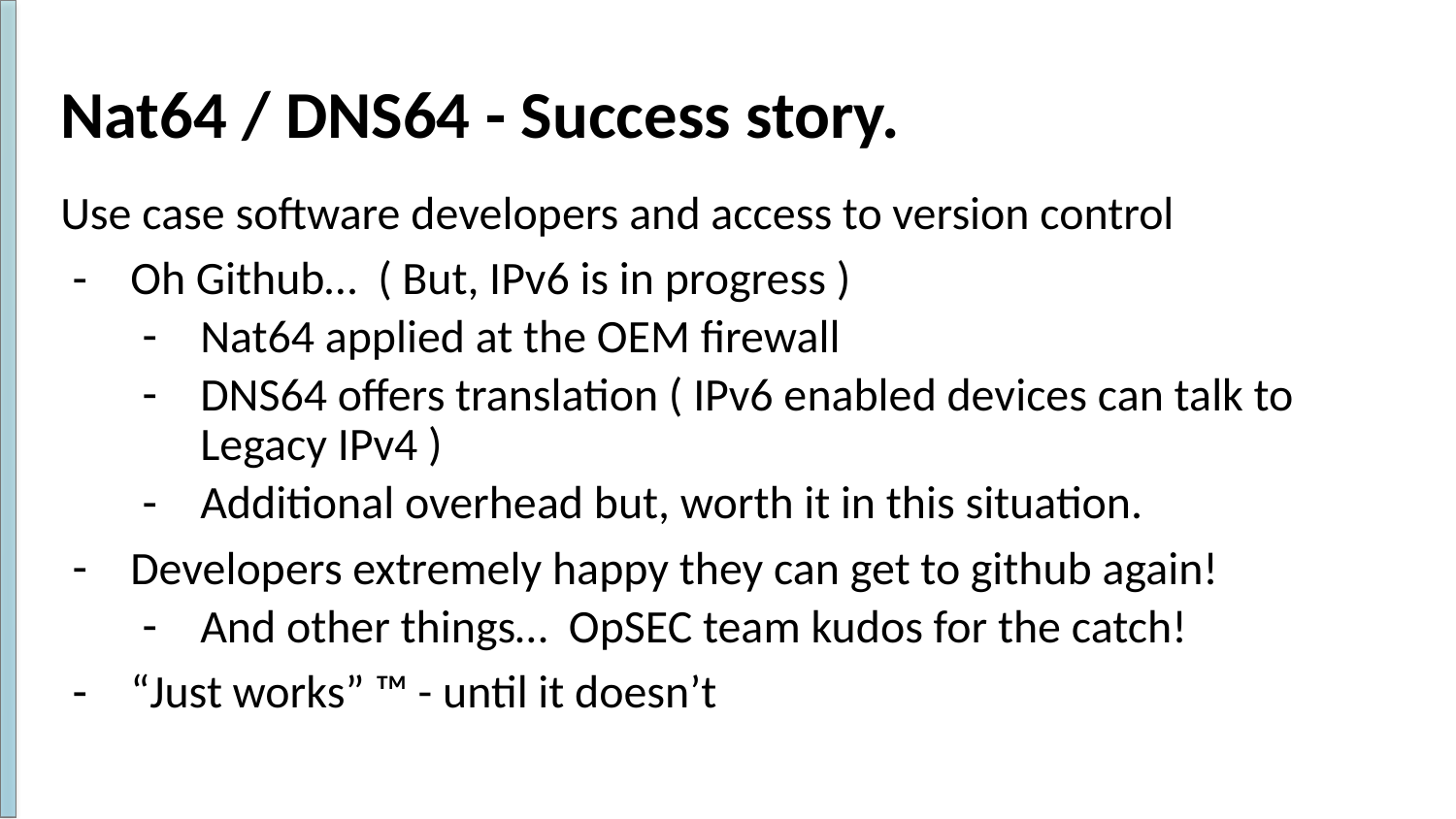

# Nat64 / DNS64 - Success story.
Use case software developers and access to version control
Oh Github…  ( But, IPv6 is in progress )
Nat64 applied at the OEM firewall
DNS64 offers translation ( IPv6 enabled devices can talk to Legacy IPv4 )
Additional overhead but, worth it in this situation.
Developers extremely happy they can get to github again!
And other things…  OpSEC team kudos for the catch!
“Just works” ™ - until it doesn’t